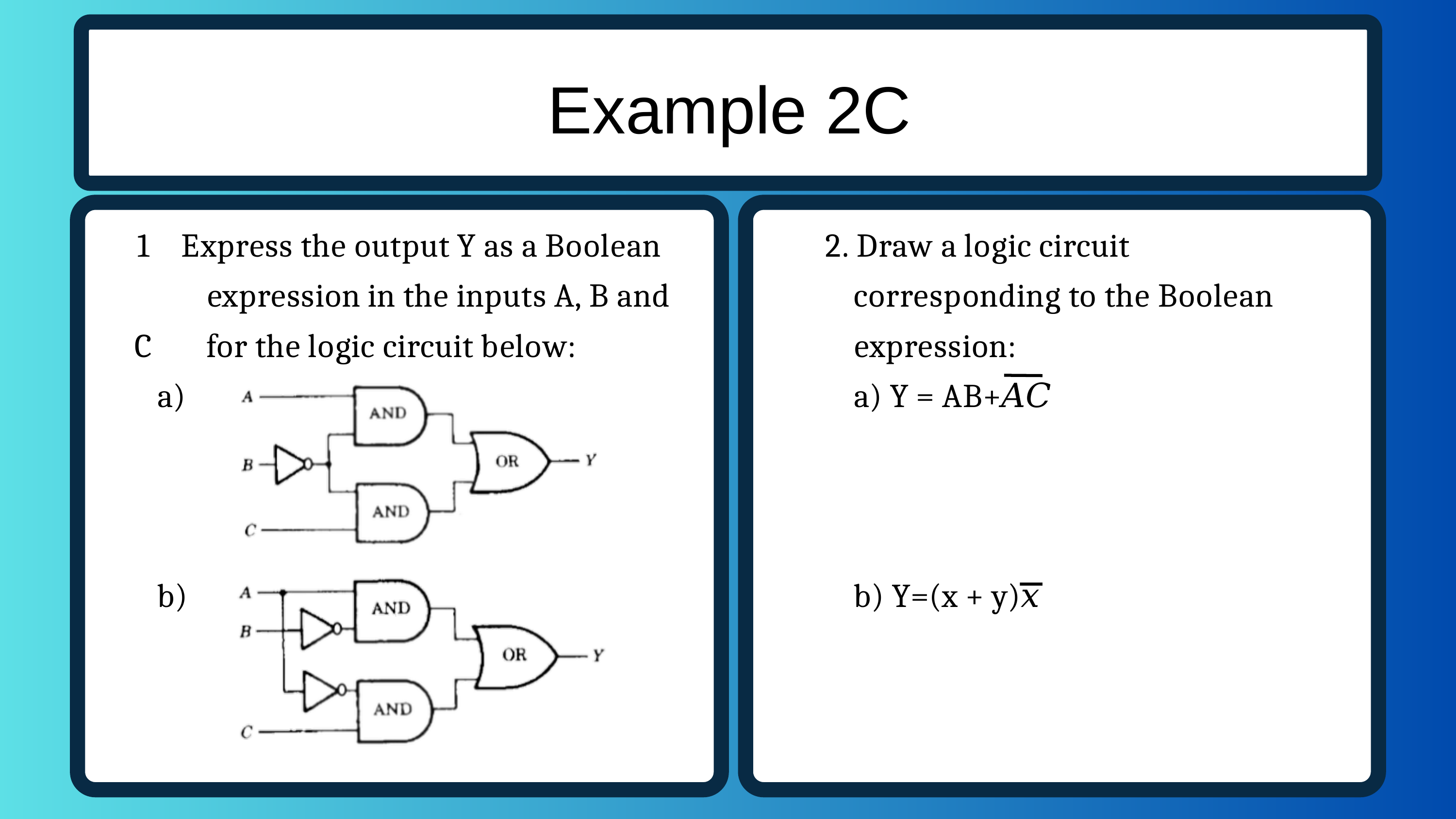

Example 2C

1    Express the output Y as a Boolean  	expression in the inputs A, B and C 	for the logic circuit below:
       a)

       b)
      2. Draw a logic circuit
          corresponding to the Boolean
          expression:
          a) Y = AB+𝐴𝐶

          b) Y=(x + y)𝑥